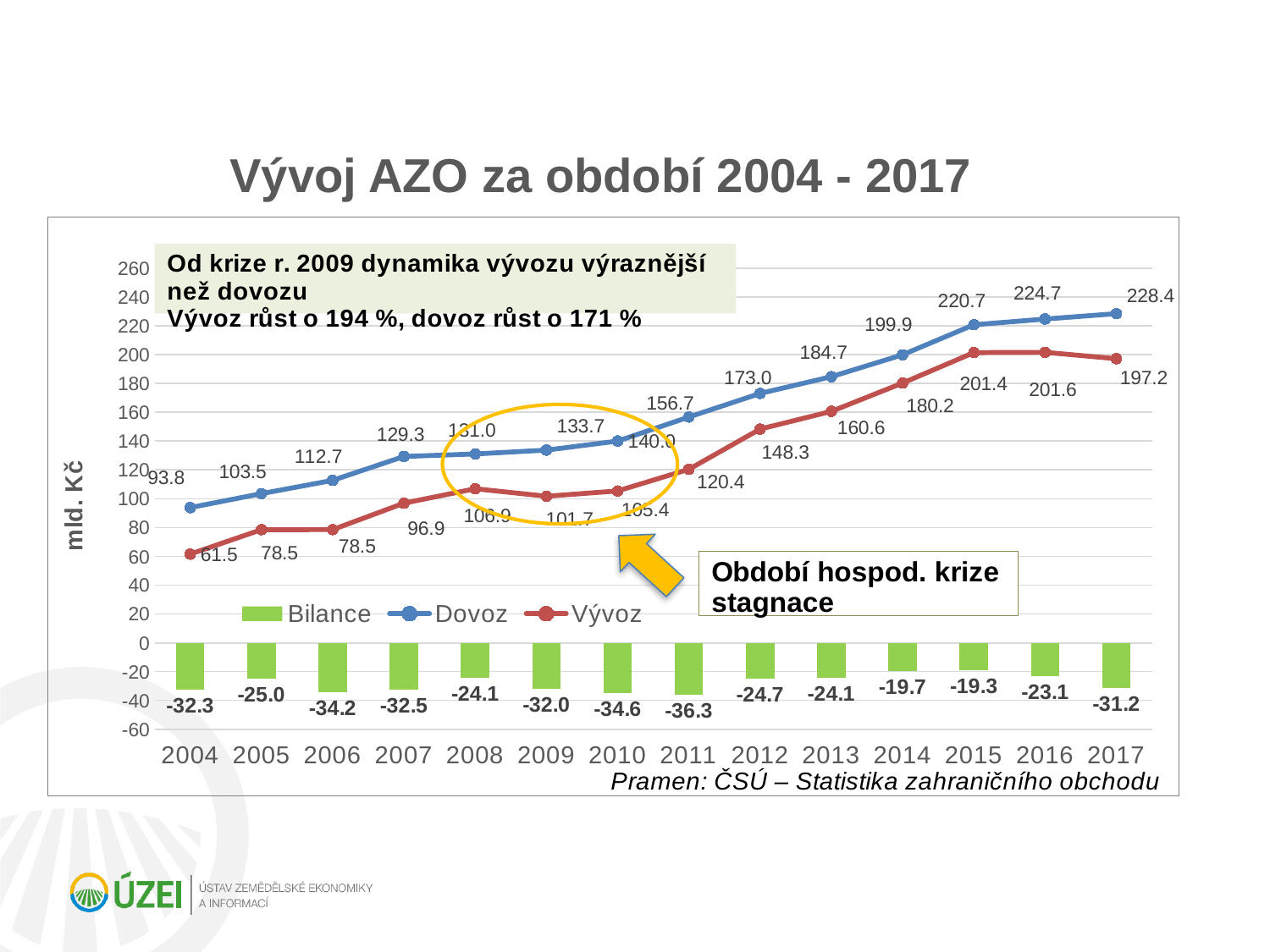

Vývoj AZO za období 2004 - 2017

### Chart

| Category | Bilance |  |  |
|---|---|---|---|
| 2004 | -32.295452999999995 | 93.821591 | 61.526138 |
| 2005 | -25.002745000000004 | 103.522391 | 78.519646 |
| 2006 | -34.19462 | 112.736695 | 78.542075 |
| 2007 | -32.453106000000005 | 129.333032 | 96.879926 |
| 2008 | -24.117058 | 131.048032 | 106.930974 |
| 2009 | -32.02752299999999 | 133.735223 | 101.7077 |
| 2010 | -34.643584000000004 | 140.007823 | 105.364239 |
| 2011 | -36.29290400000001 | 156.673574 | 120.38067 |
| 2012 | -24.717195000000004 | 173.025704 | 148.308509 |
| 2013 | -24.079909999999984 | 184.673982 | 160.594072 |
| 2014 | -19.662349000000006 | 199.90938 | 180.247031 |
| 2015 | -19.303382 | 220.686542 | 201.38316 |
| 2016 | -23.084285000000023 | 224.676655 | 201.59237 |
| 2017 | -31.238564 | 228.396007 | 197.157443 |